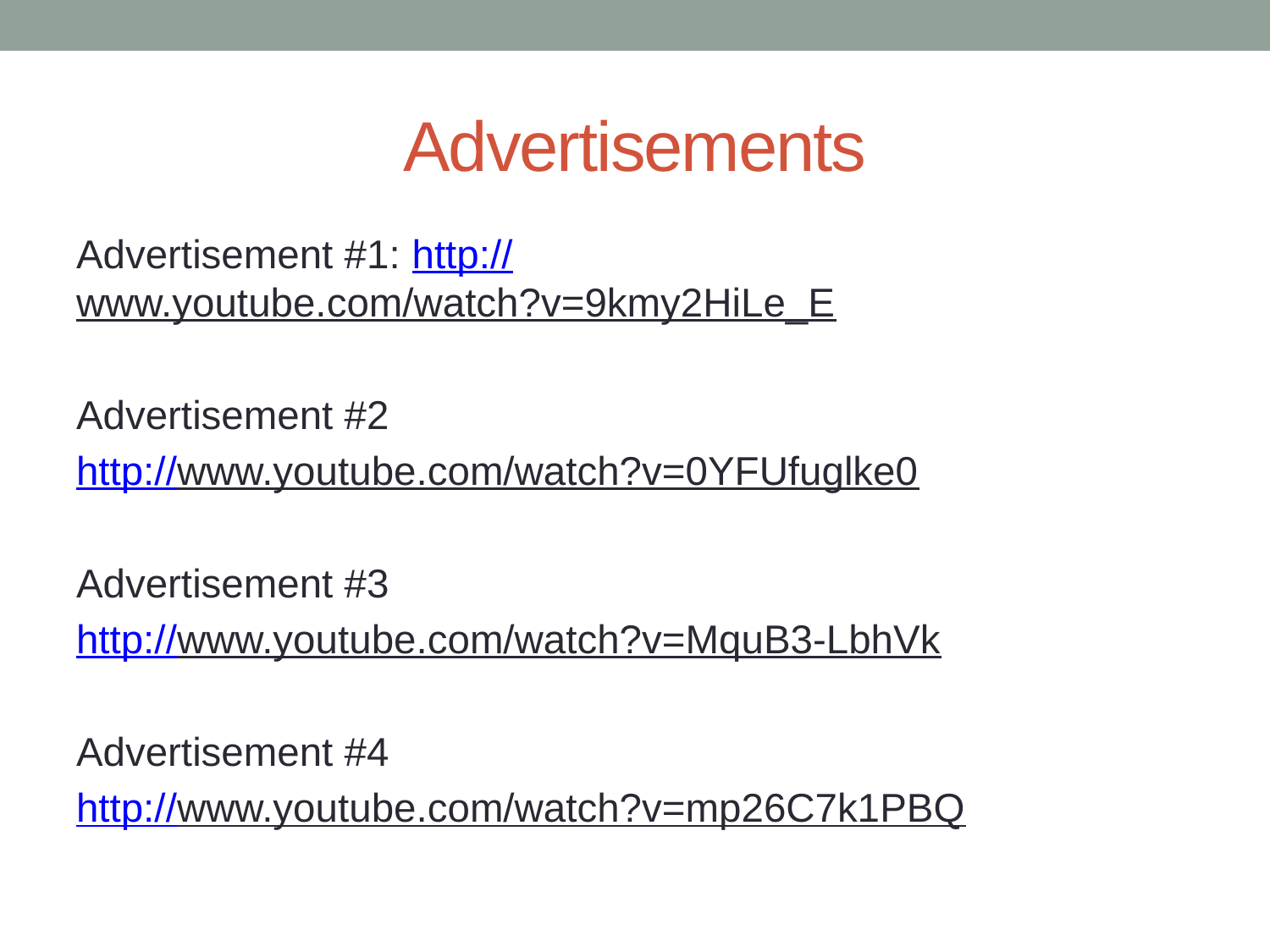

# Advertisements
Advertisement #1: http://www.youtube.com/watch?v=9kmy2HiLe_E

Advertisement #2
http://www.youtube.com/watch?v=0YFUfuglke0

Advertisement #3
http://www.youtube.com/watch?v=MquB3-LbhVk

Advertisement #4
http://www.youtube.com/watch?v=mp26C7k1PBQ